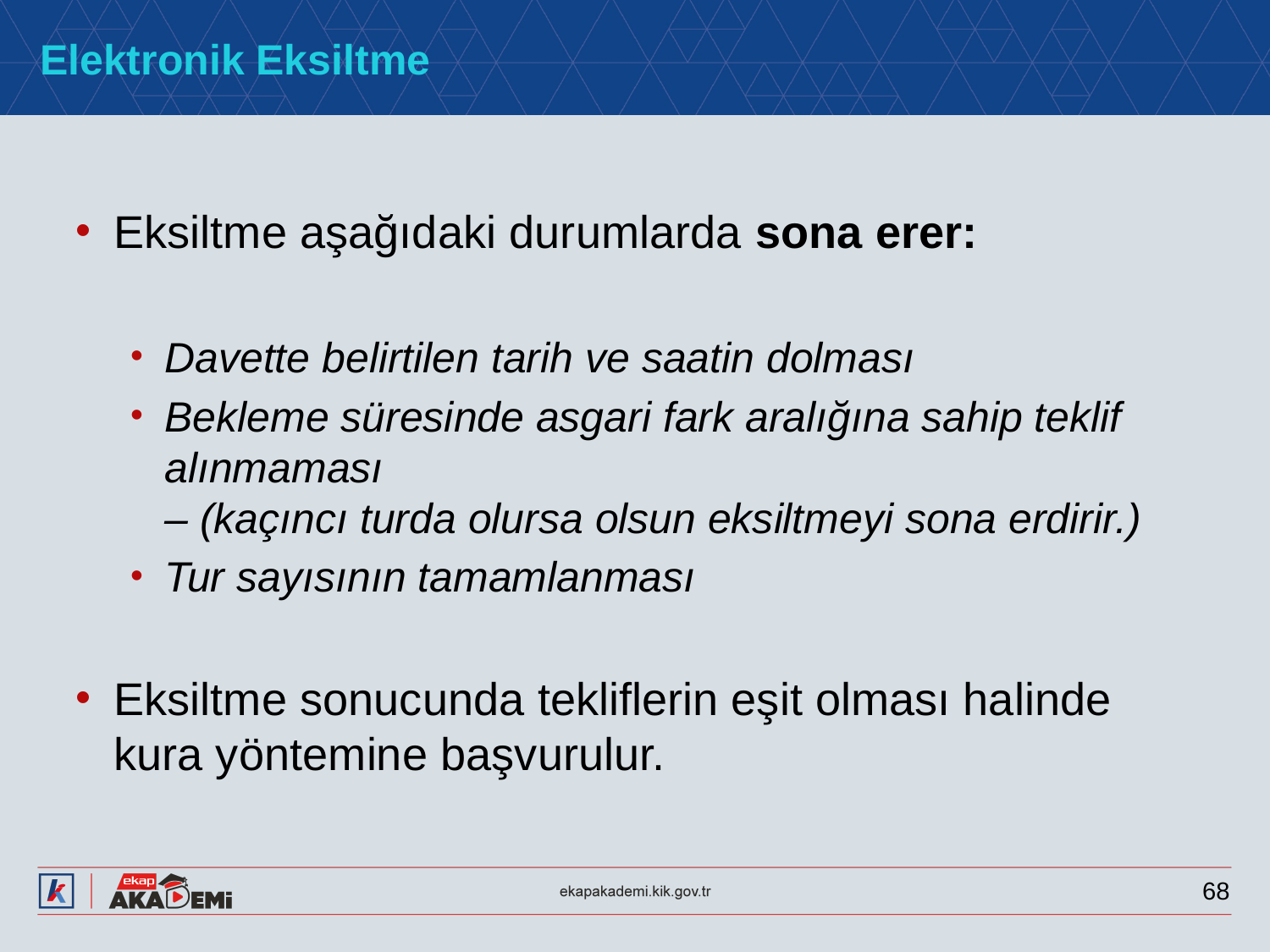

# Elektronik Eksiltme
Eksiltme aşağıdaki durumlarda sona erer:

Davette belirtilen tarih ve saatin dolması
Bekleme süresinde asgari fark aralığına sahip teklif alınmaması
– (kaçıncı turda olursa olsun eksiltmeyi sona erdirir.)
Tur sayısının tamamlanması

Eksiltme sonucunda tekliflerin eşit olması halinde kura yöntemine başvurulur.

68